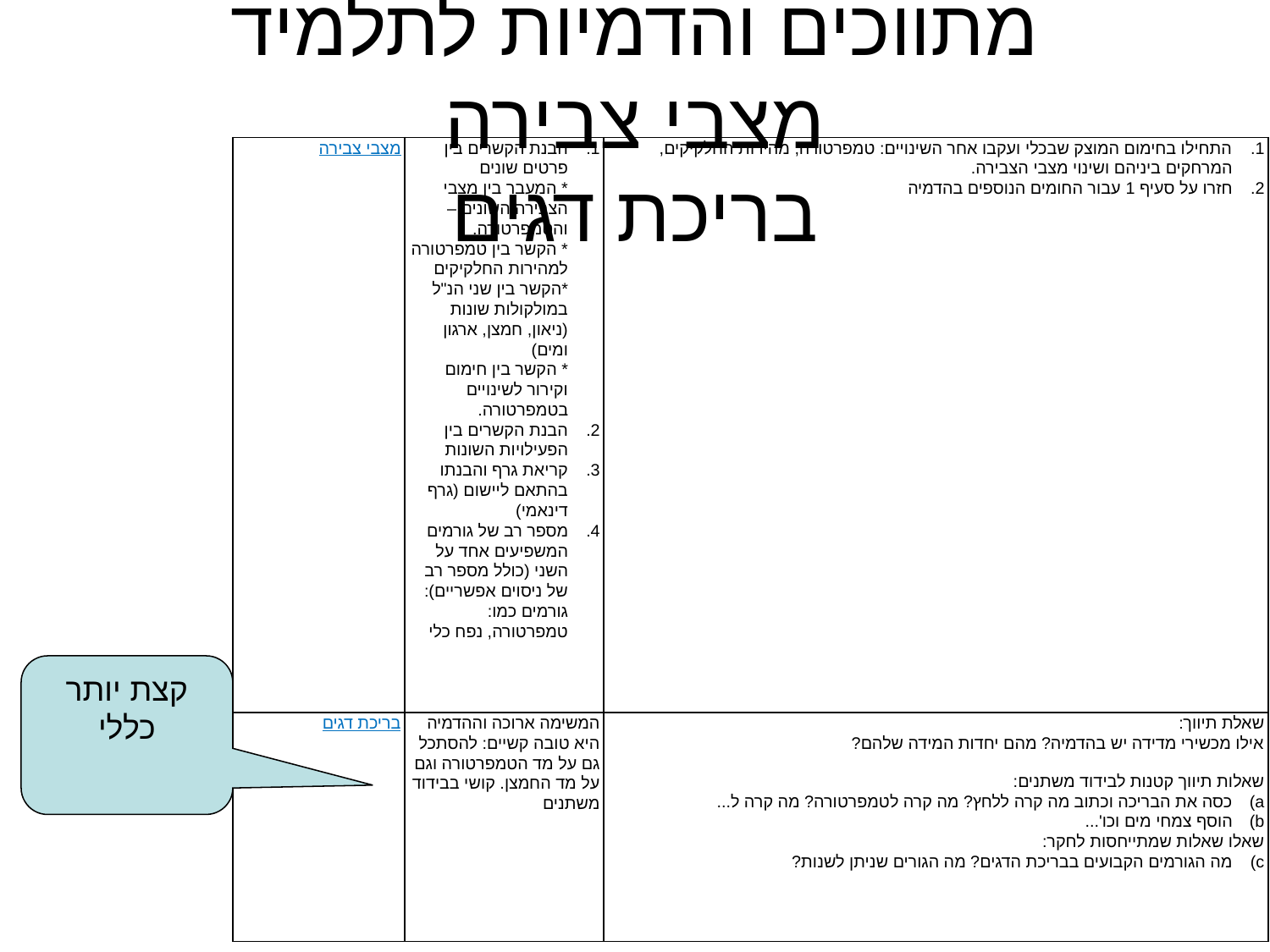

מתווכים והדמיות לתלמיד
מצבי צבירה
בריכת דגים
| מצבי צבירה | הבנת הקשרים בין פרטים שונים \* המעבר בין מצבי הצבירה השונים – והטמפרטורה. \* הקשר בין טמפרטורה למהירות החלקיקים \*הקשר בין שני הנ"ל במולקולות שונות (ניאון, חמצן, ארגון ומים) \* הקשר בין חימום וקירור לשינויים בטמפרטורה. הבנת הקשרים בין הפעילויות השונות קריאת גרף והבנתו בהתאם ליישום (גרף דינאמי) מספר רב של גורמים המשפיעים אחד על השני (כולל מספר רב של ניסוים אפשריים): גורמים כמו: טמפרטורה, נפח כלי | התחילו בחימום המוצק שבכלי ועקבו אחר השינויים: טמפרטורה, מהירות החלקיקים, המרחקים ביניהם ושינוי מצבי הצבירה. חזרו על סעיף 1 עבור החומים הנוספים בהדמיה |
| --- | --- | --- |
| בריכת דגים | המשימה ארוכה וההדמיה היא טובה קשיים: להסתכל גם על מד הטמפרטורה וגם על מד החמצן. קושי בבידוד משתנים | שאלת תיווך: אילו מכשירי מדידה יש בהדמיה? מהם יחדות המידה שלהם? שאלות תיווך קטנות לבידוד משתנים: כסה את הבריכה וכתוב מה קרה ללחץ? מה קרה לטמפרטורה? מה קרה ל... הוסף צמחי מים וכו'... שאלו שאלות שמתייחסות לחקר: מה הגורמים הקבועים בבריכת הדגים? מה הגורים שניתן לשנות? |
קצת יותר כללי